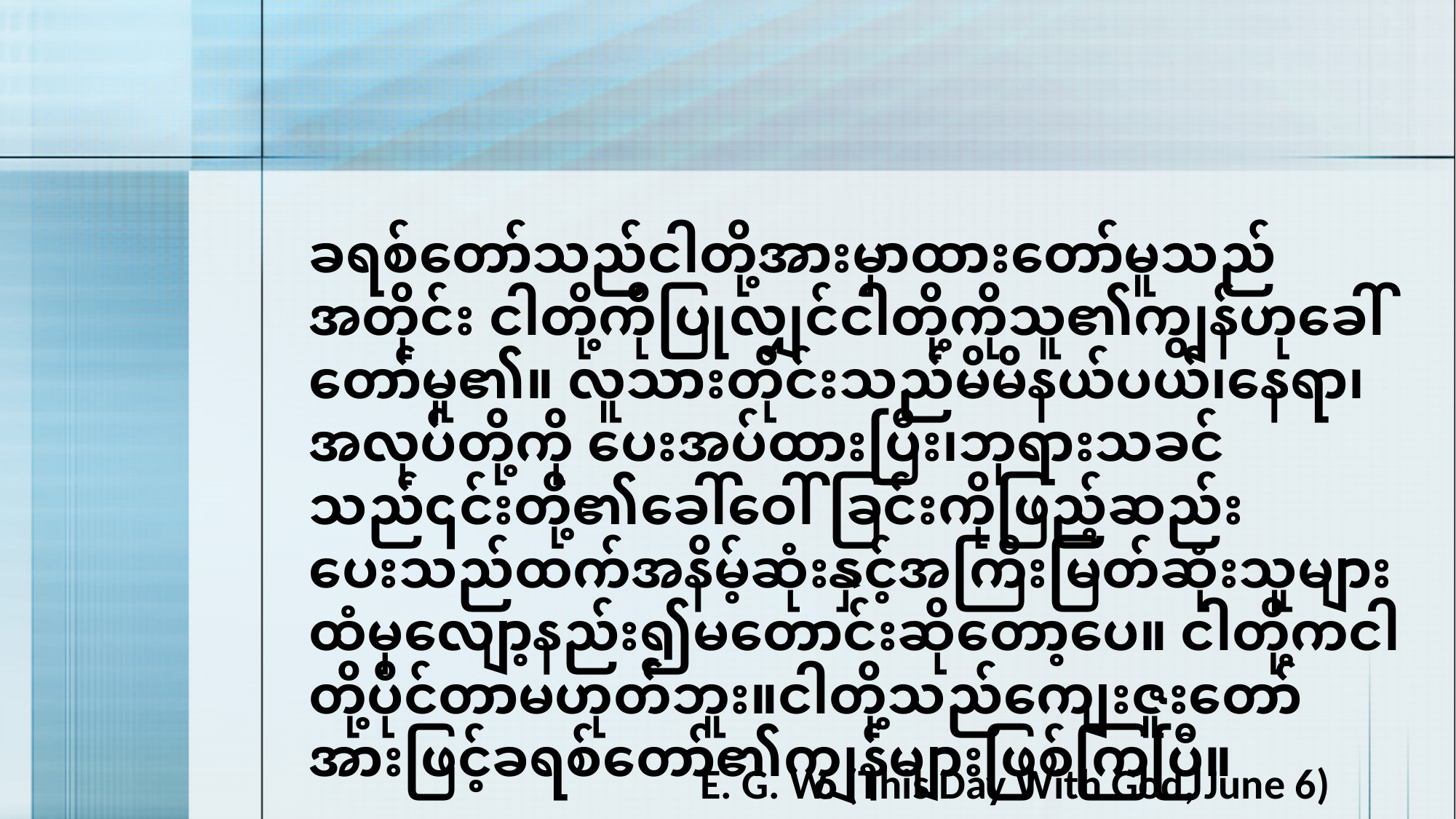

ခရစ်တော်သည်ငါတို့အားမှာထားတော်မူသည်အတိုင်း ငါတို့ကိုပြုလျှင်ငါတို့ကိုသူ၏ကျွန်ဟုခေါ်တော်မူ၏။ လူသားတိုင်းသည်မိမိနယ်ပယ်၊နေရာ၊အလုပ်တို့ကို ပေးအပ်ထားပြီး၊ဘုရားသခင်သည်၎င်းတို့၏ခေါ်ဝေါ် ခြင်းကိုဖြည့်ဆည်းပေးသည်ထက်အနိမ့်ဆုံးနှင့်အကြီးမြတ်ဆုံးသူများထံမှလျော့နည်း၍မတောင်းဆိုတော့ပေ။ ငါတို့ကငါတို့ပိုင်တာမဟုတ်ဘူး။ငါတို့သည်ကျေးဇူးတော်အားဖြင့်ခရစ်တော်၏ကျွန်များဖြစ်ကြပြီ။
E. G. W. (This Day With God, June 6)